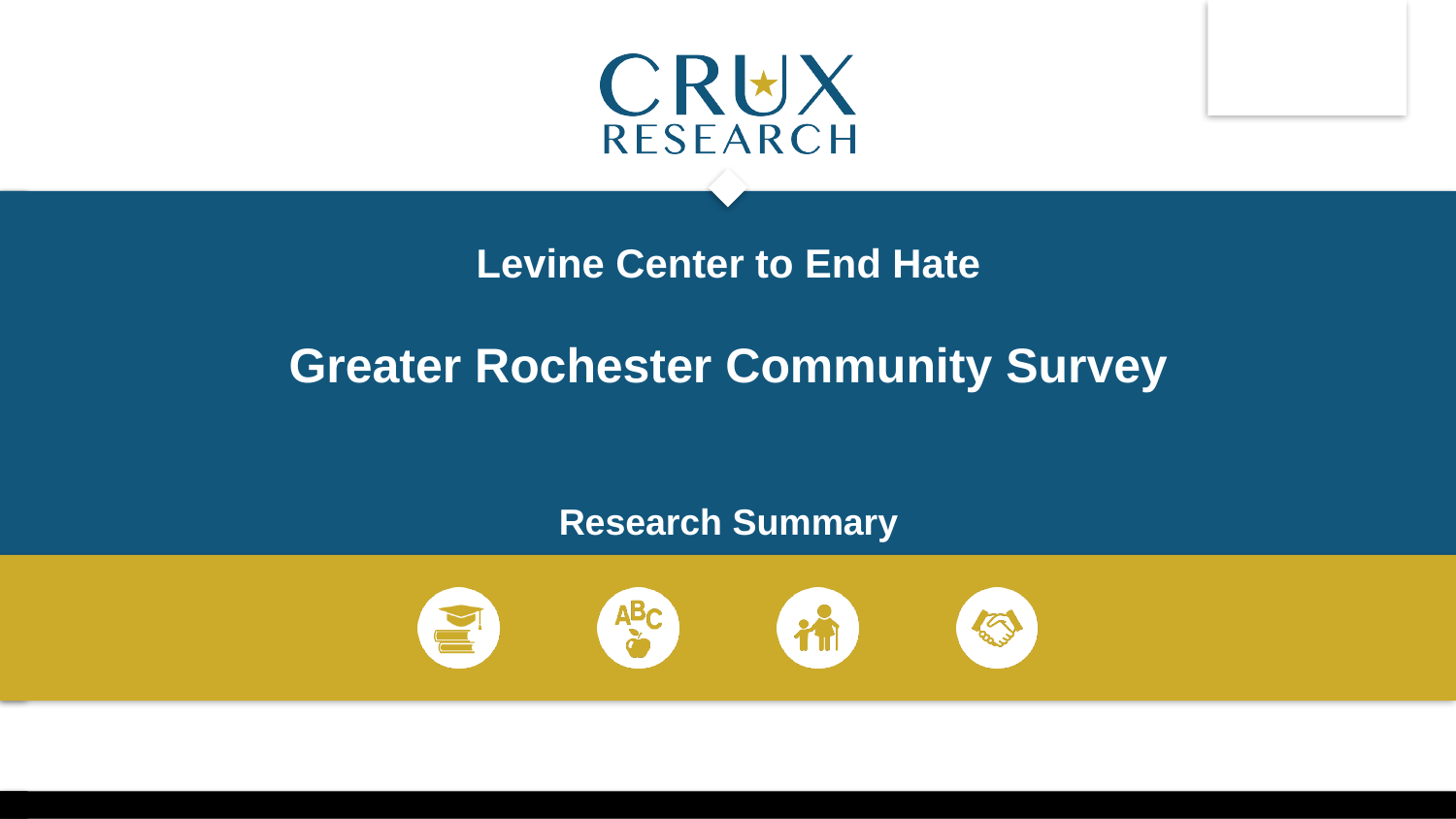

# Levine Center to End Hate Greater Rochester Community Survey
Research Summary